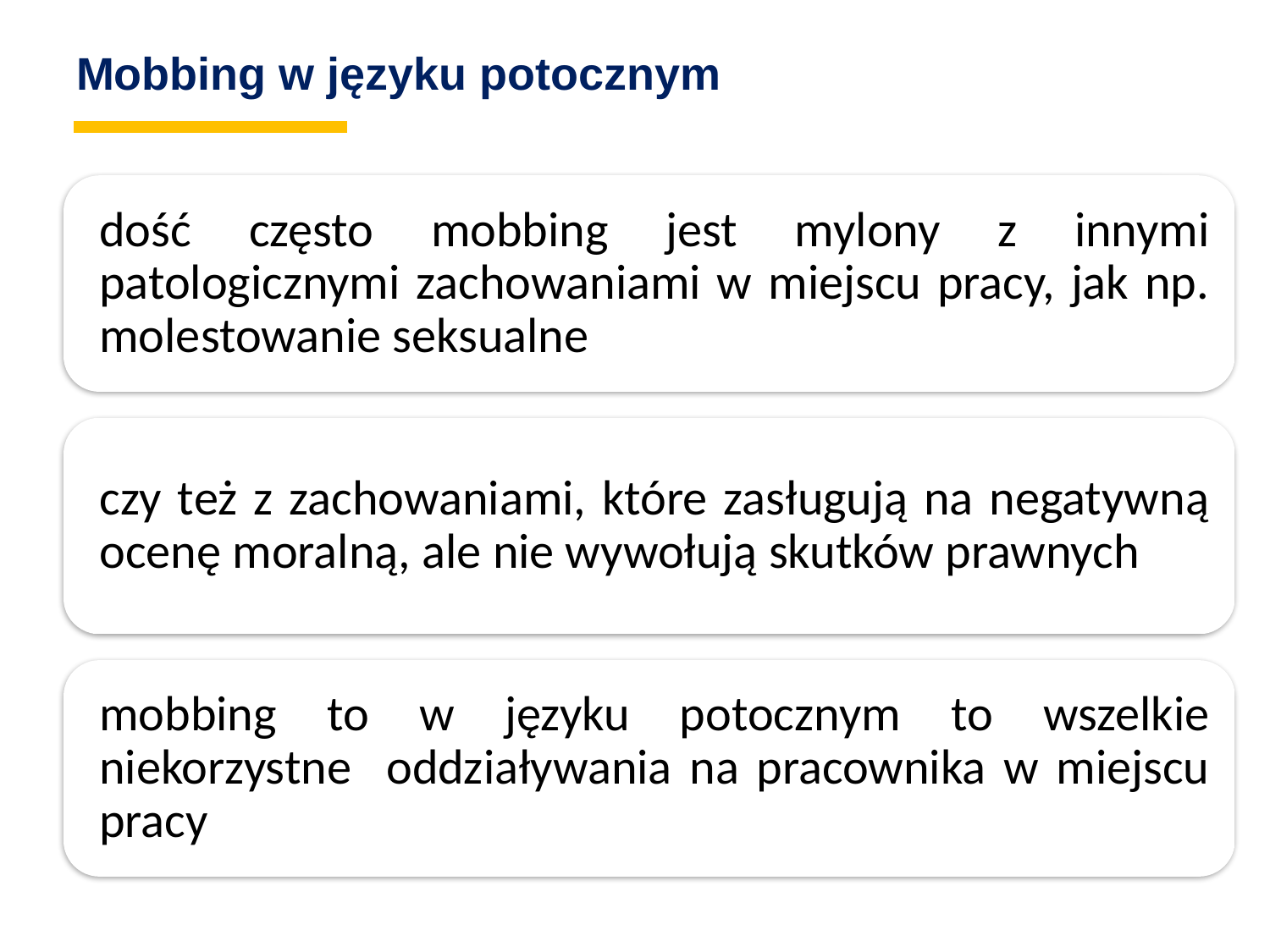

# Mobbing w języku potocznym
dość często mobbing jest mylony z innymi patologicznymi zachowaniami w miejscu pracy, jak np. molestowanie seksualne
czy też z zachowaniami, które zasługują na negatywną ocenę moralną, ale nie wywołują skutków prawnych
mobbing to w języku potocznym to wszelkie niekorzystne  oddziaływania na pracownika w miejscu pracy